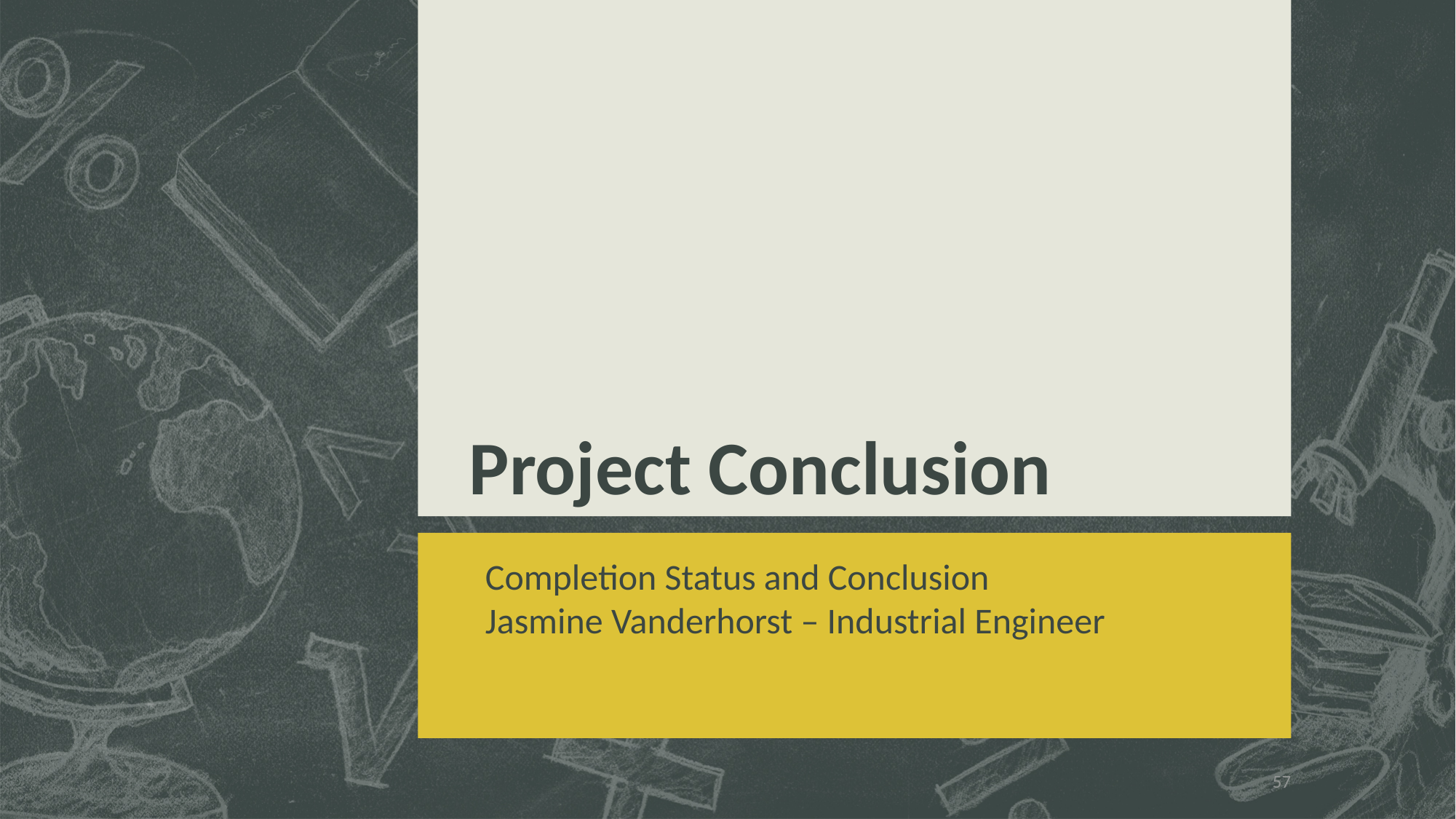

# Project Conclusion
Completion Status and Conclusion
Jasmine Vanderhorst – Industrial Engineer
57